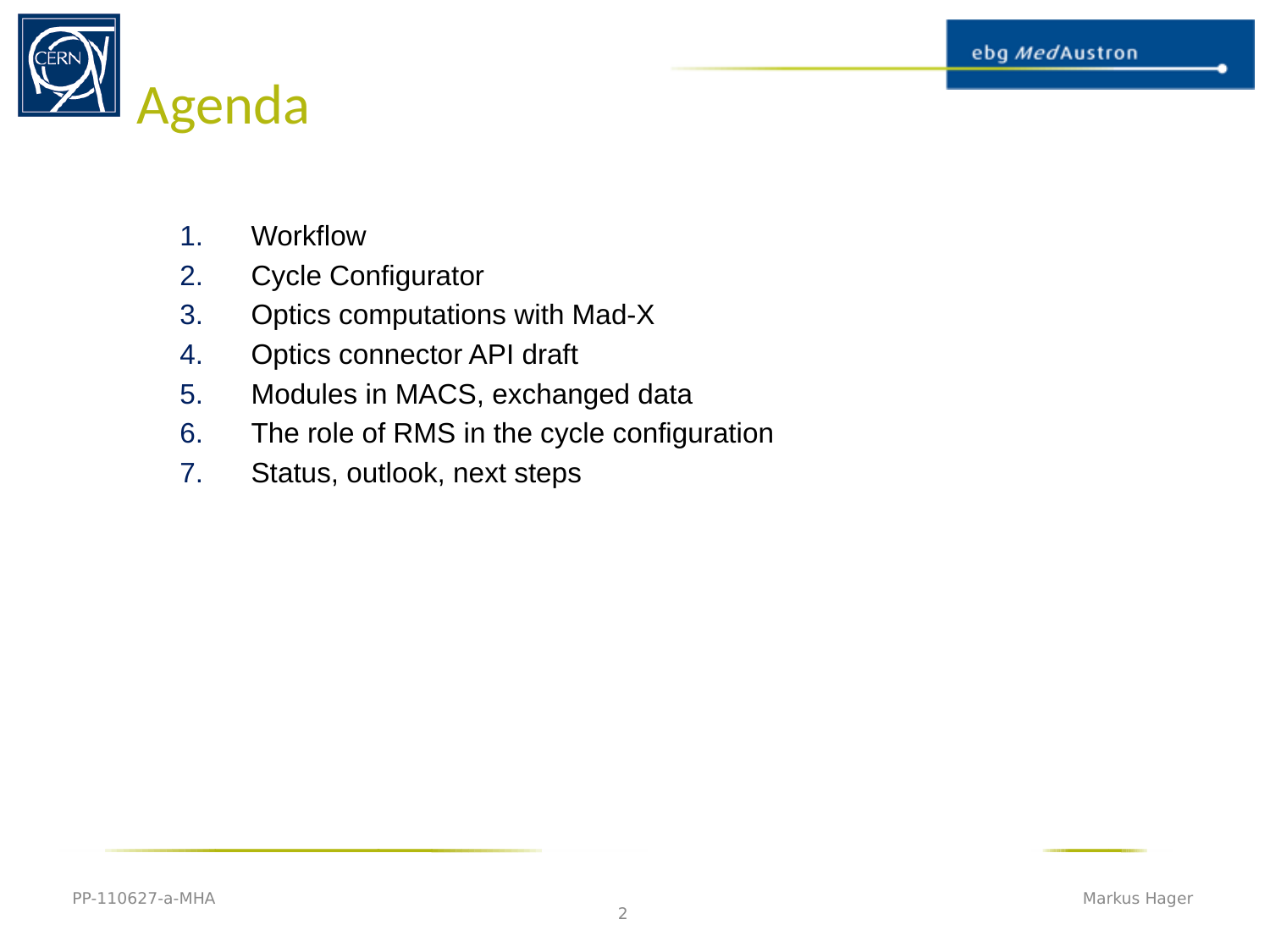

# Agenda
Workflow
Cycle Configurator
Optics computations with Mad-X
Optics connector API draft
Modules in MACS, exchanged data
The role of RMS in the cycle configuration
Status, outlook, next steps
PP-110627-a-MHA
Markus Hager
2